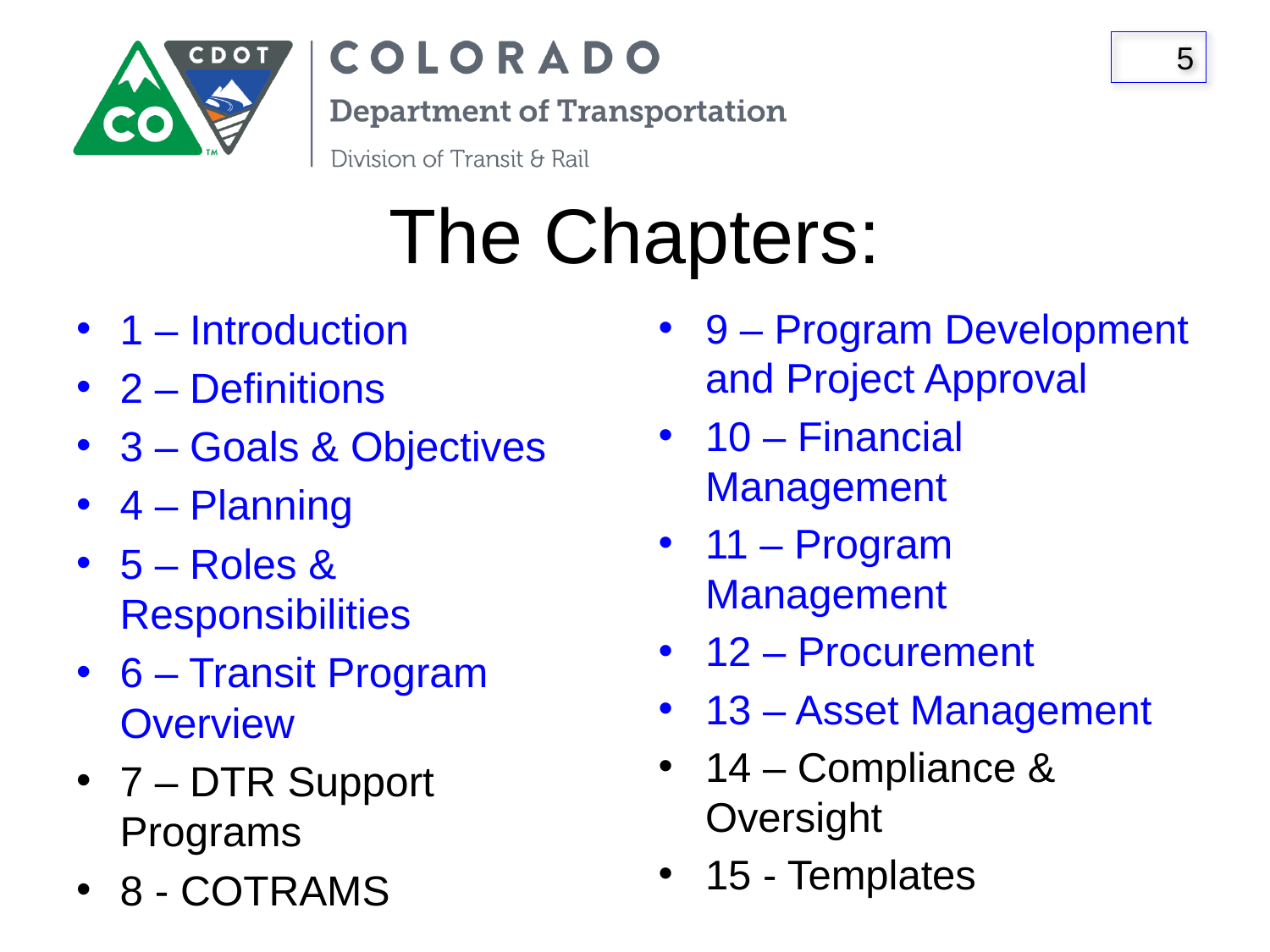

# The Chapters:
1 – Introduction
2 – Definitions
3 – Goals & Objectives
4 – Planning
5 – Roles & Responsibilities
6 – Transit Program Overview
7 – DTR Support Programs
8 - COTRAMS
9 – Program Development and Project Approval
10 – Financial Management
11 – Program Management
12 – Procurement
13 – Asset Management
14 – Compliance & Oversight
15 - Templates